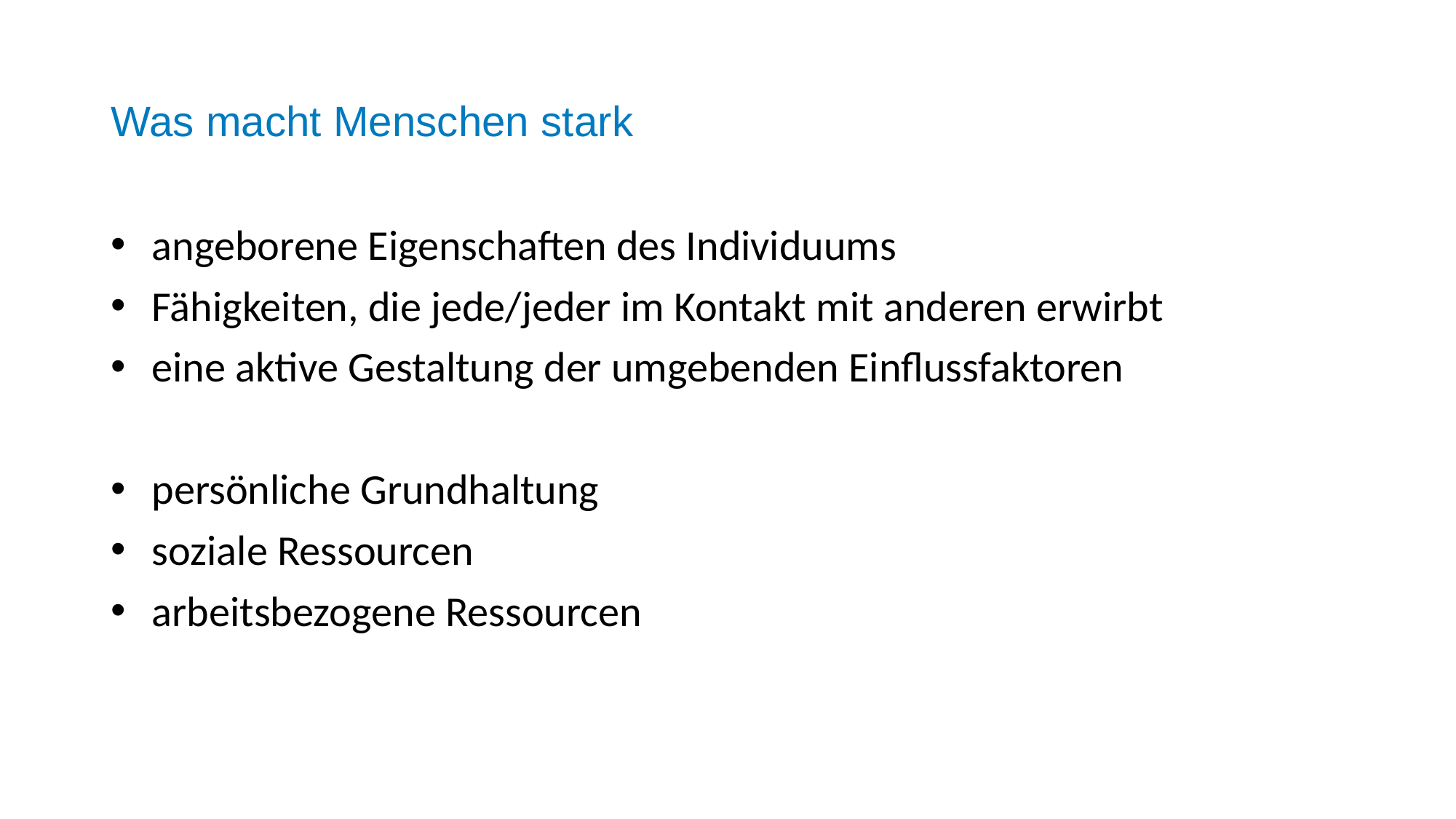

# Was macht Menschen stark
angeborene Eigenschaften des Individuums
Fähigkeiten, die jede/jeder im Kontakt mit anderen erwirbt
eine aktive Gestaltung der umgebenden Einflussfaktoren

persönliche Grundhaltung
soziale Ressourcen
arbeitsbezogene Ressourcen